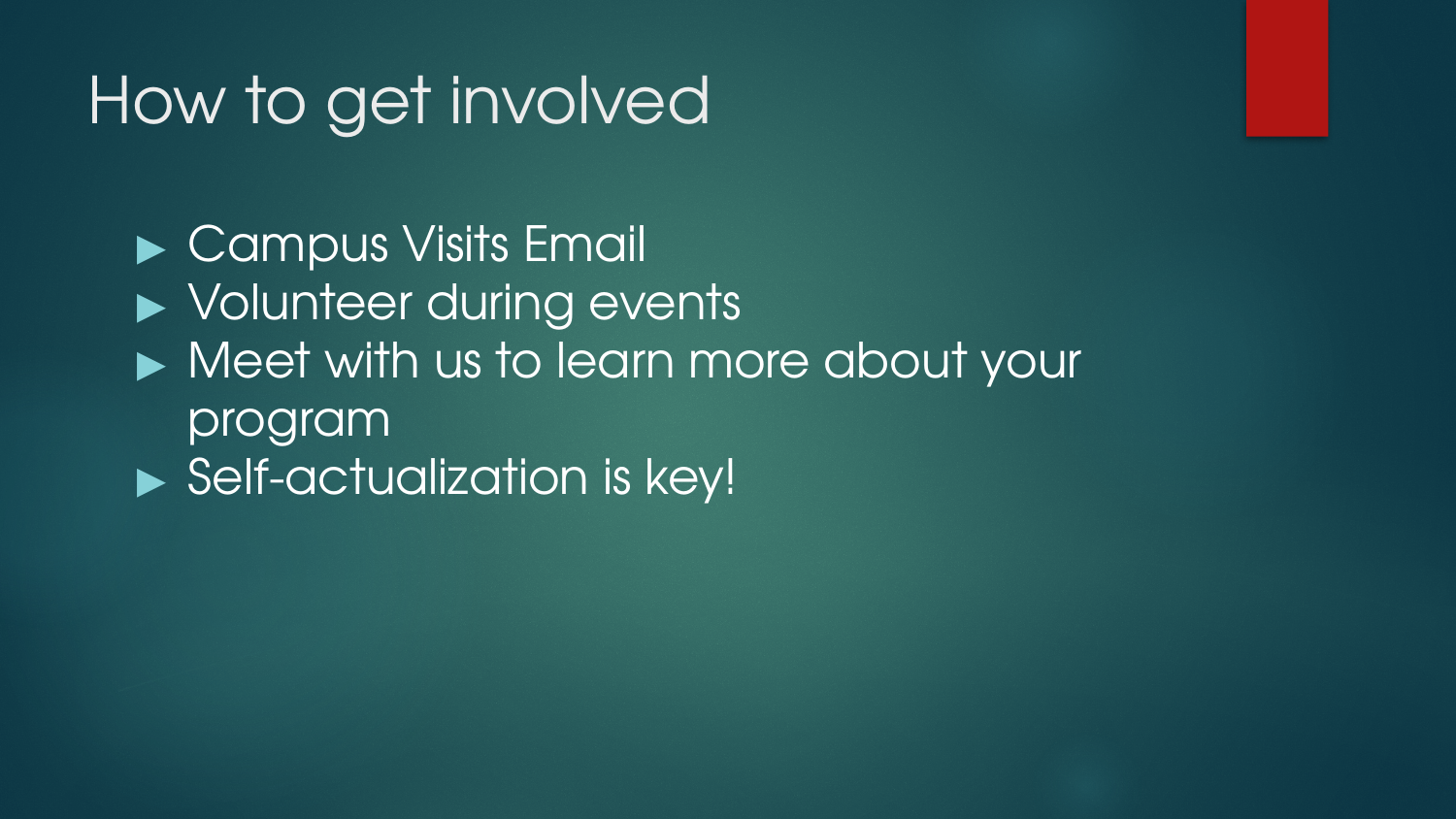

# How to get involved
Campus Visits Email
Volunteer during events
Meet with us to learn more about your program
Self-actualization is key!